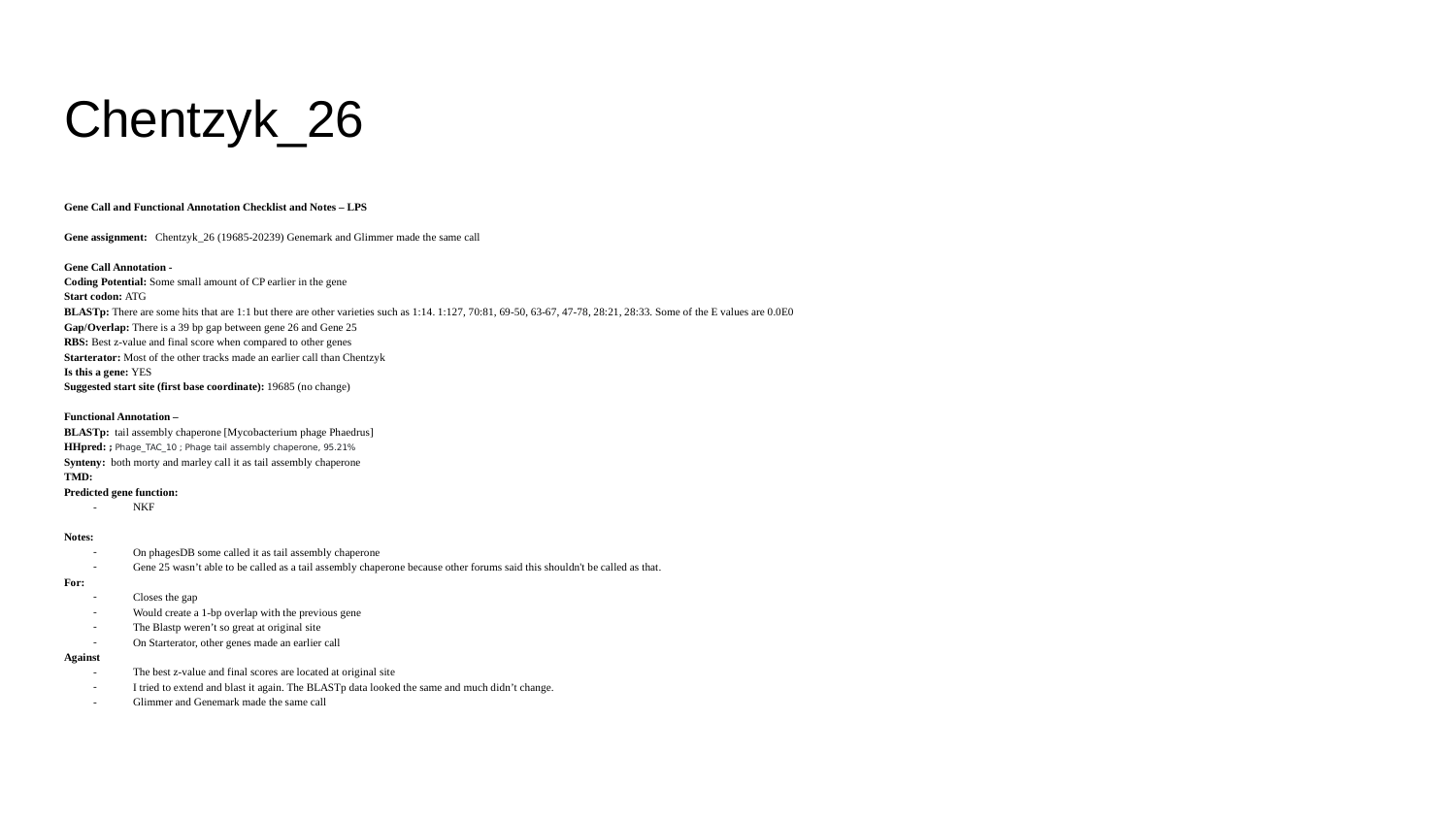

# Chentzyk_26

Gene Call and Functional Annotation Checklist and Notes – LPS

Gene assignment:   Chentzyk_26 (19685-20239) Genemark and Glimmer made the same call

Gene Call Annotation -
Coding Potential: Some small amount of CP earlier in the gene
Start codon: ATG
BLASTp: There are some hits that are 1:1 but there are other varieties such as 1:14. 1:127, 70:81, 69-50, 63-67, 47-78, 28:21, 28:33. Some of the E values are 0.0E0
Gap/Overlap: There is a 39 bp gap between gene 26 and Gene 25
RBS: Best z-value and final score when compared to other genes
Starterator: Most of the other tracks made an earlier call than Chentzyk
Is this a gene: YES
Suggested start site (first base coordinate): 19685 (no change)

Functional Annotation –
BLASTp:  tail assembly chaperone [Mycobacterium phage Phaedrus]
HHpred: ; Phage_TAC_10 ; Phage tail assembly chaperone, 95.21%
Synteny:  both morty and marley call it as tail assembly chaperone
TMD:
Predicted gene function:
NKF

Notes:
On phagesDB some called it as tail assembly chaperone
Gene 25 wasn’t able to be called as a tail assembly chaperone because other forums said this shouldn't be called as that.
For:
Closes the gap
Would create a 1-bp overlap with the previous gene
The Blastp weren’t so great at original site
On Starterator, other genes made an earlier call
Against
The best z-value and final scores are located at original site
I tried to extend and blast it again. The BLASTp data looked the same and much didn’t change.
Glimmer and Genemark made the same call